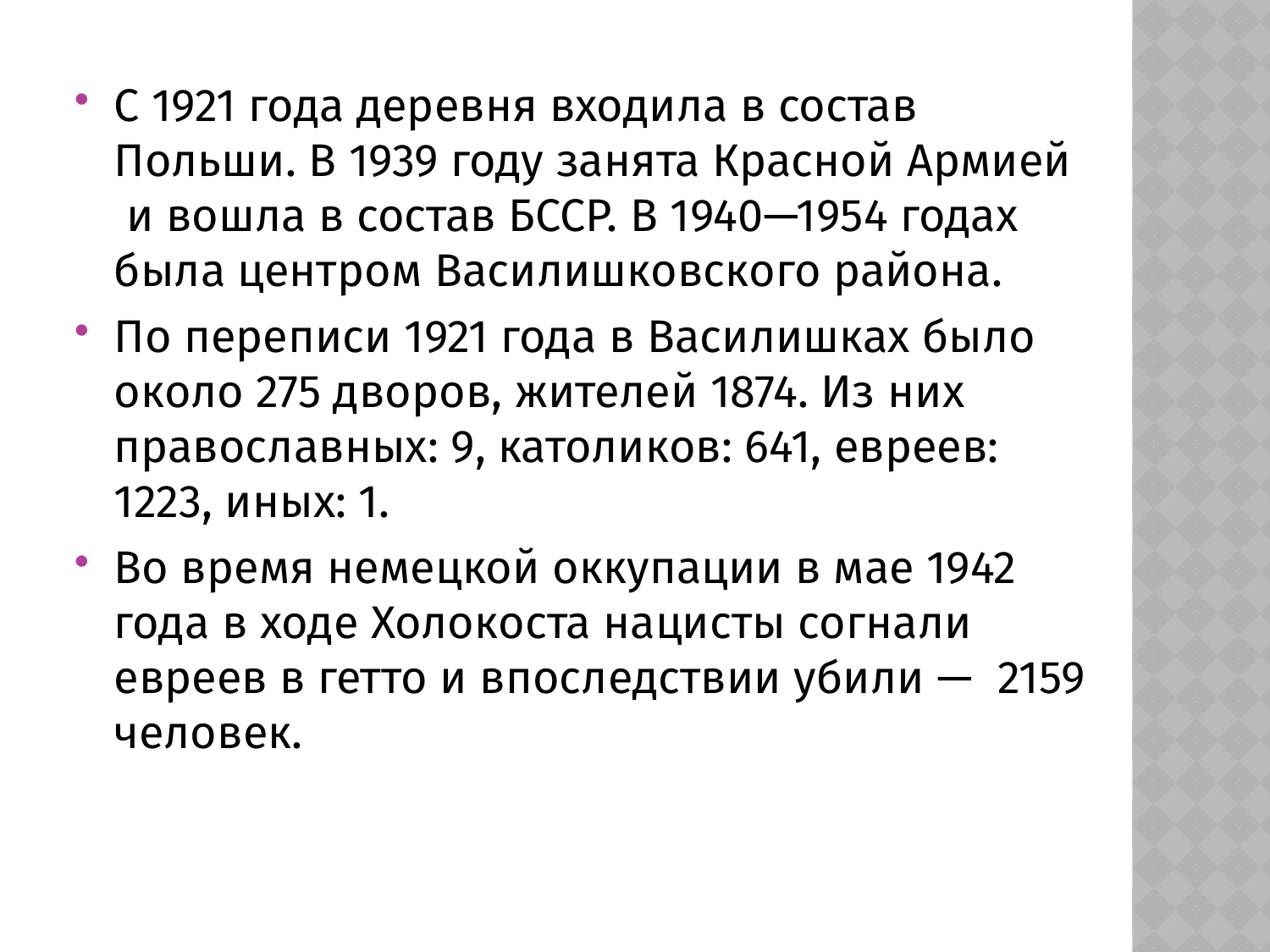

С 1921 года деревня входила в состав Польши. В 1939 году занята Красной Армией  и вошла в состав БССР. В 1940—1954 годах была центром Василишковского района.
По переписи 1921 года в Василишках было около 275 дворов, жителей 1874. Из них православных: 9, католиков: 641, евреев: 1223, иных: 1.
Во время немецкой оккупации в мае 1942 года в ходе Холокоста нацисты согнали евреев в гетто и впоследствии убили —  2159 человек.